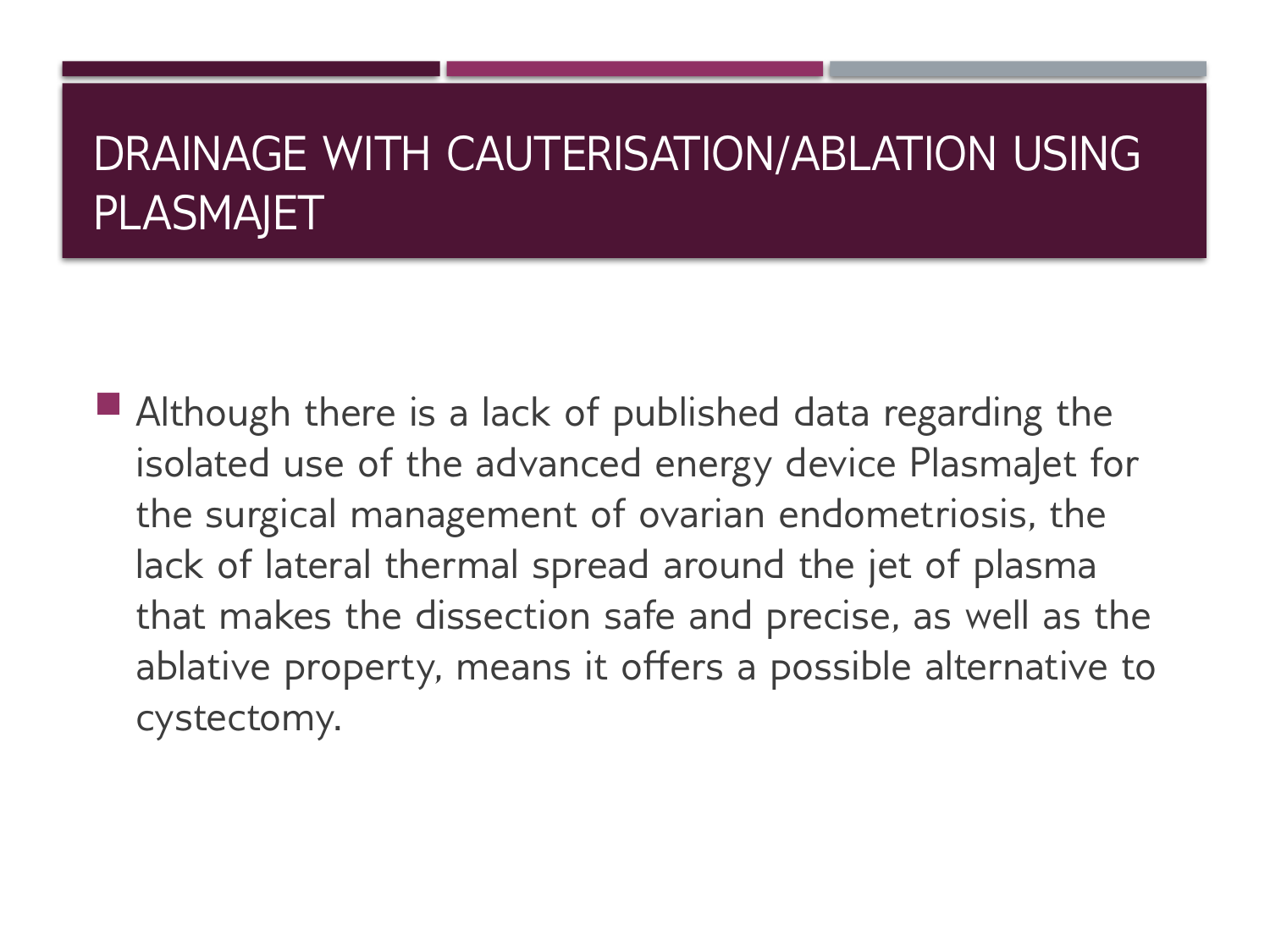

# Drainage with cauterisation/ablation using PlasmaJet
Although there is a lack of published data regarding the isolated use of the advanced energy device PlasmaJet for the surgical management of ovarian endometriosis, the lack of lateral thermal spread around the jet of plasma that makes the dissection safe and precise, as well as the ablative property, means it offers a possible alternative to cystectomy.